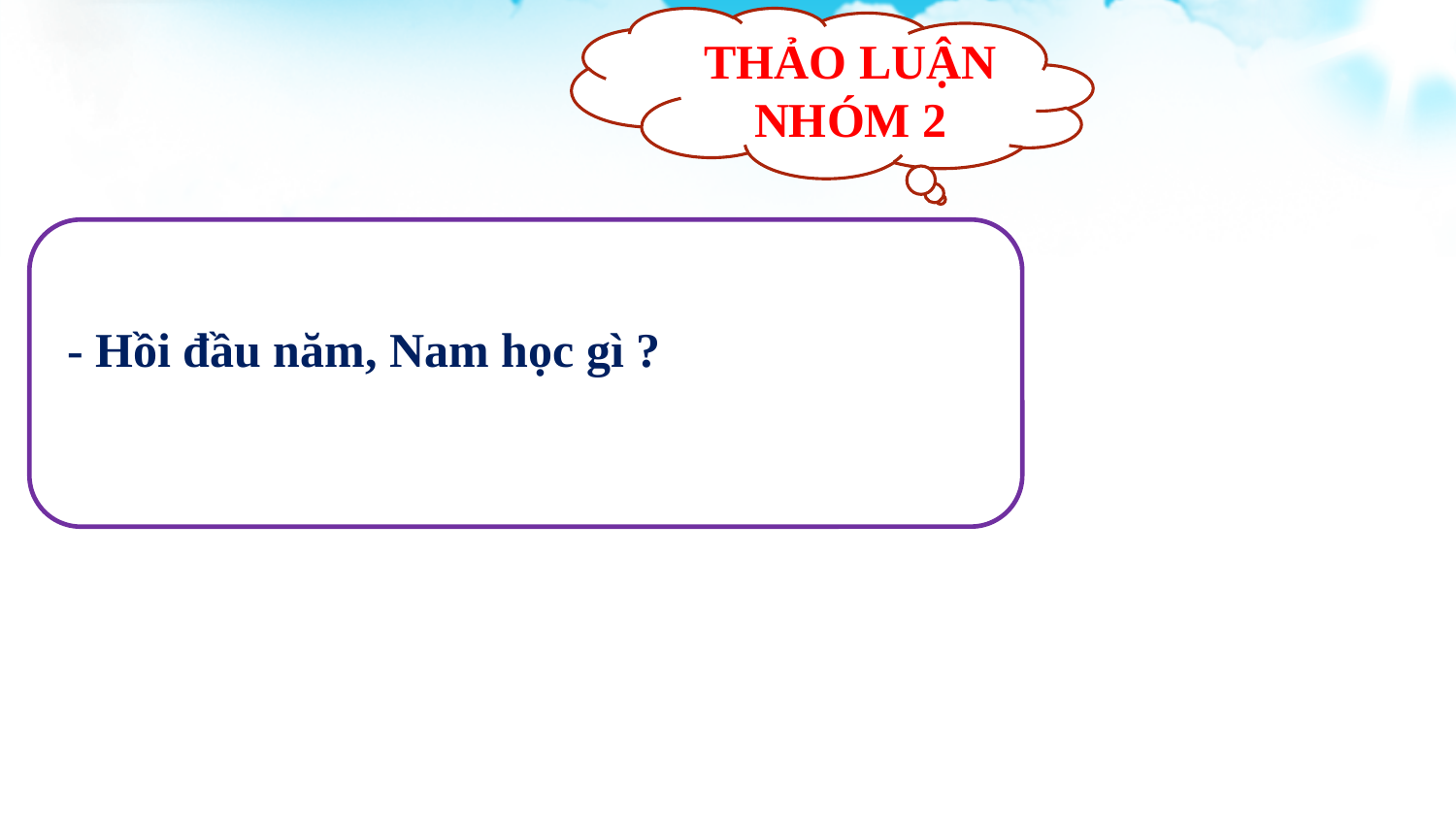

THẢO LUẬN NHÓM 2

- Hồi đầu năm, Nam học gì ?